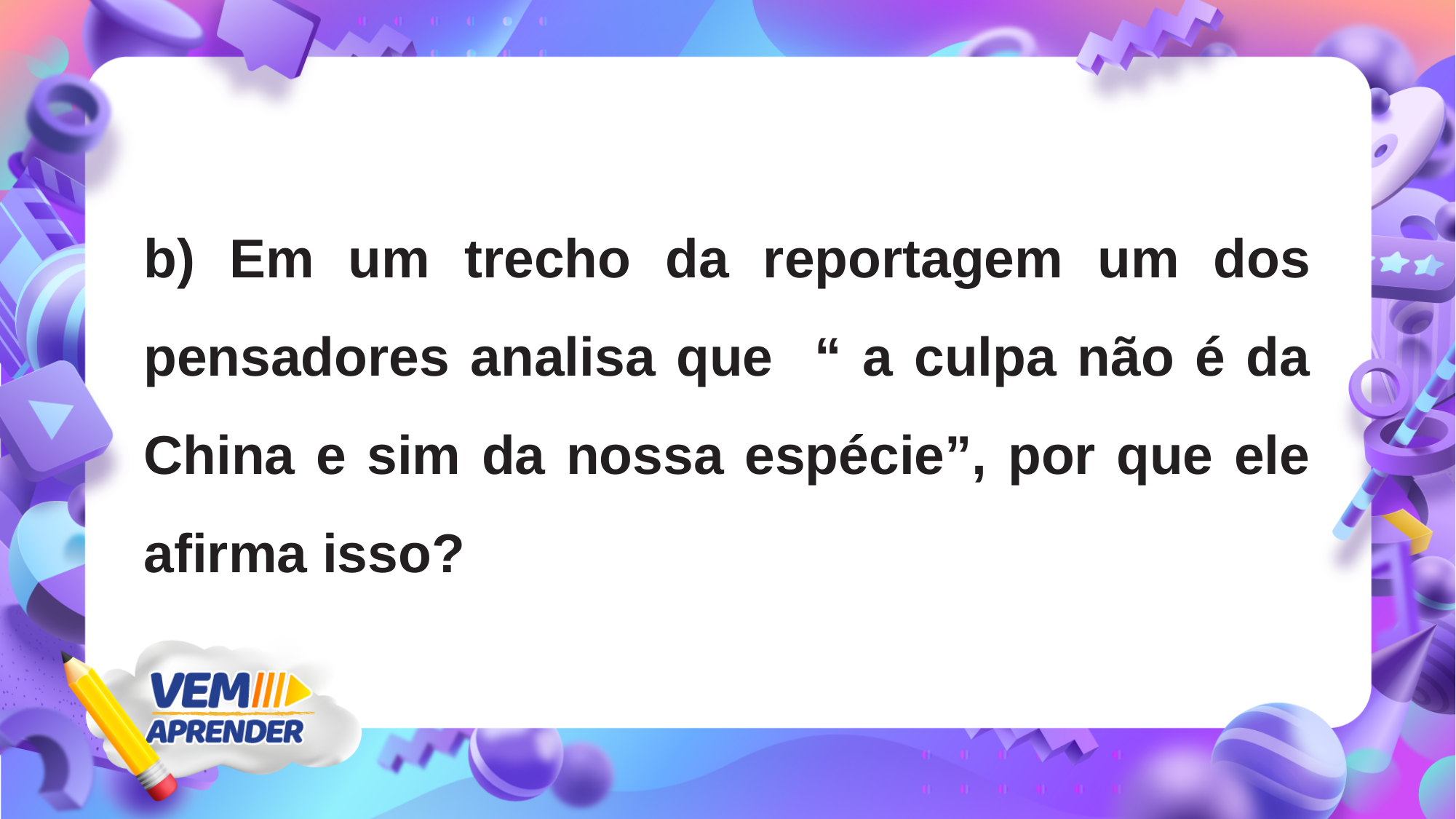

b) Em um trecho da reportagem um dos pensadores analisa que  “ a culpa não é da China e sim da nossa espécie”, por que ele afirma isso?